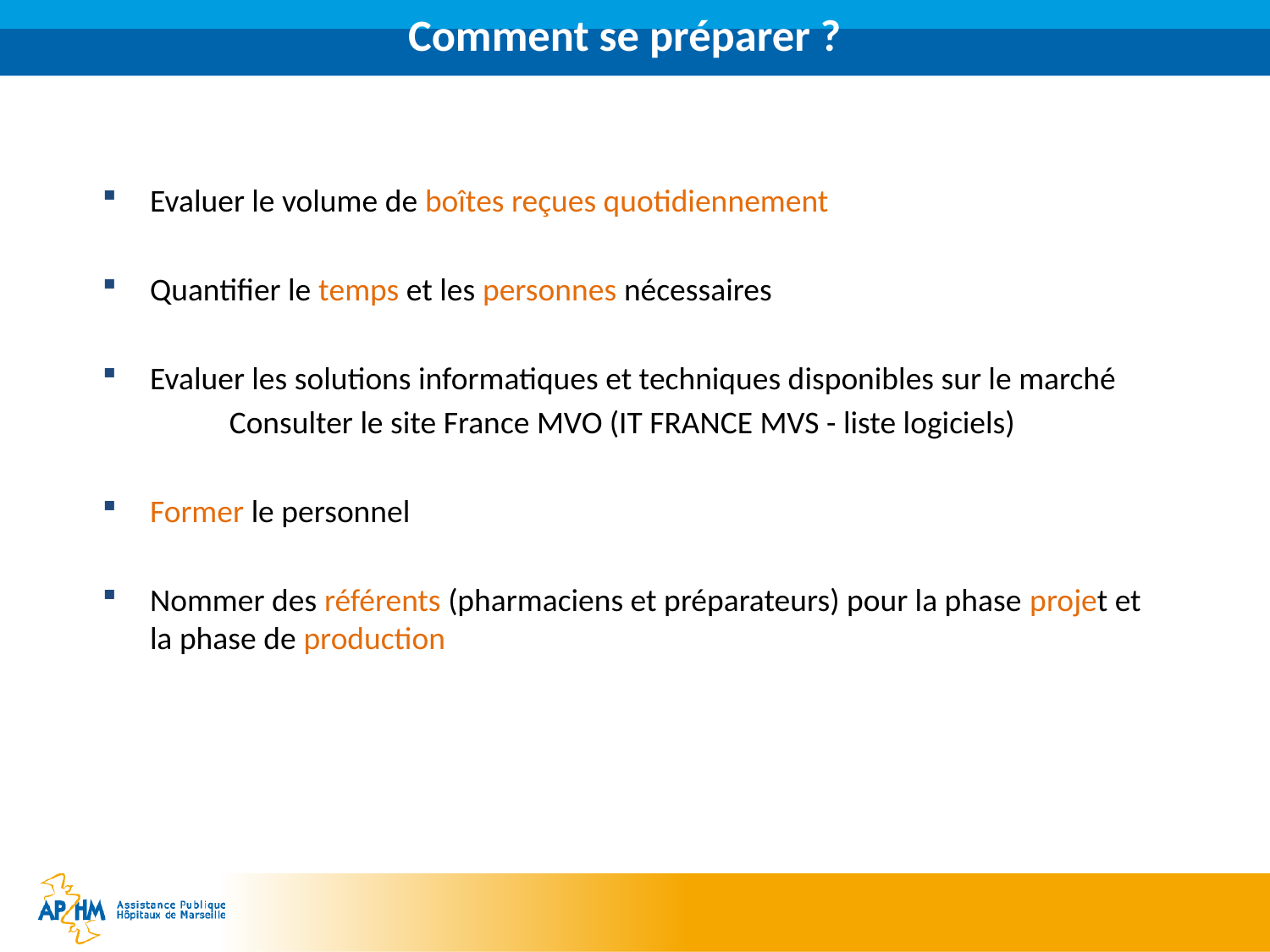

# Comment se préparer ?

Evaluer le volume de boîtes reçues quotidiennement

Quantifier le temps et les personnes nécessaires

Evaluer les solutions informatiques et techniques disponibles sur le marché
	Consulter le site France MVO (IT FRANCE MVS - liste logiciels)

Former le personnel

Nommer des référents (pharmaciens et préparateurs) pour la phase projet et la phase de production